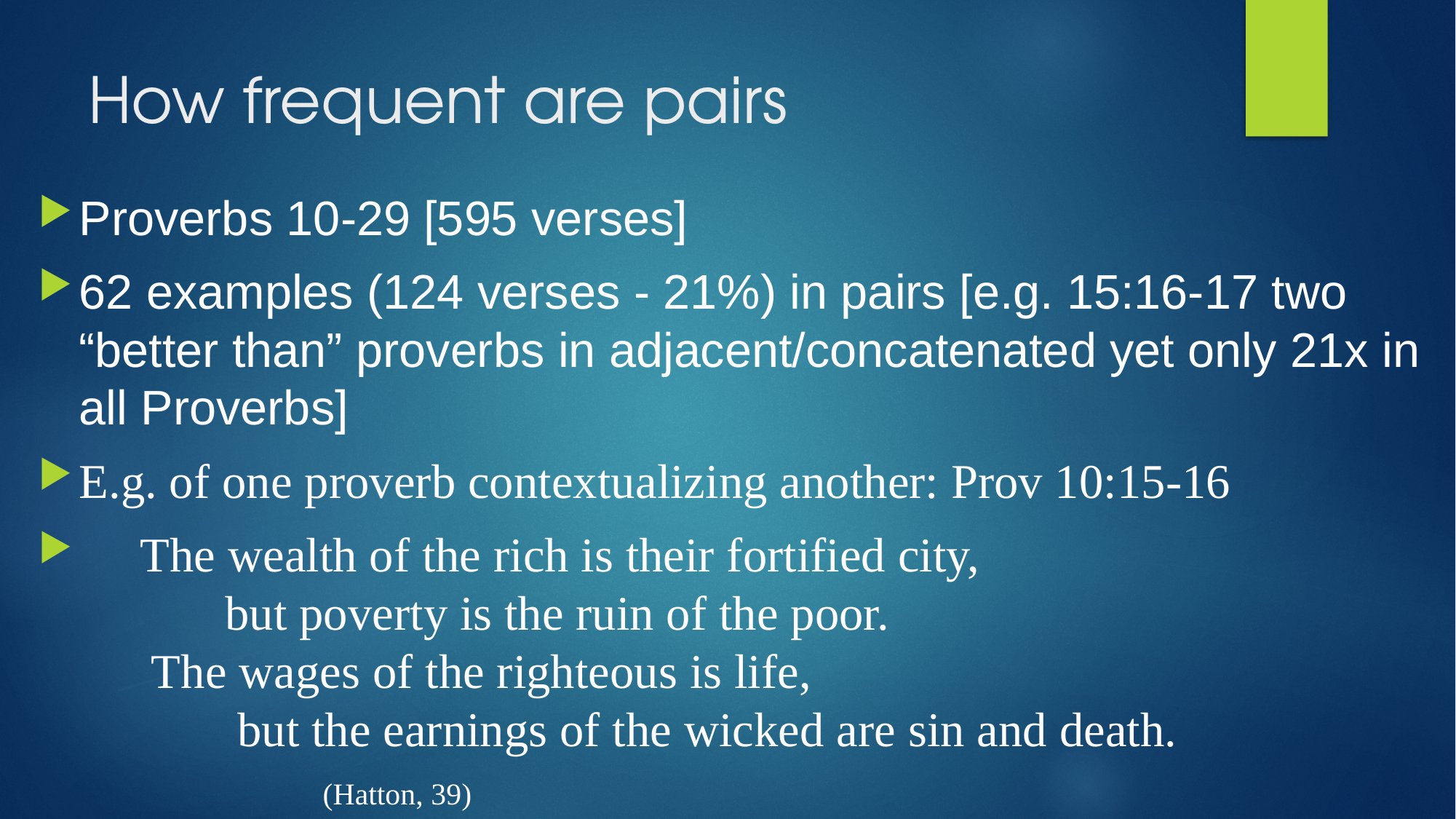

# How frequent are pairs
Proverbs 10-29 [595 verses]
62 examples (124 verses - 21%) in pairs [e.g. 15:16-17 two “better than” proverbs in adjacent/concatenated yet only 21x in all Proverbs]
E.g. of one proverb contextualizing another: Prov 10:15-16
     The wealth of the rich is their fortified city,
            but poverty is the ruin of the poor.
      The wages of the righteous is life,
             but the earnings of the wicked are sin and death.
                    (Hatton, 39)